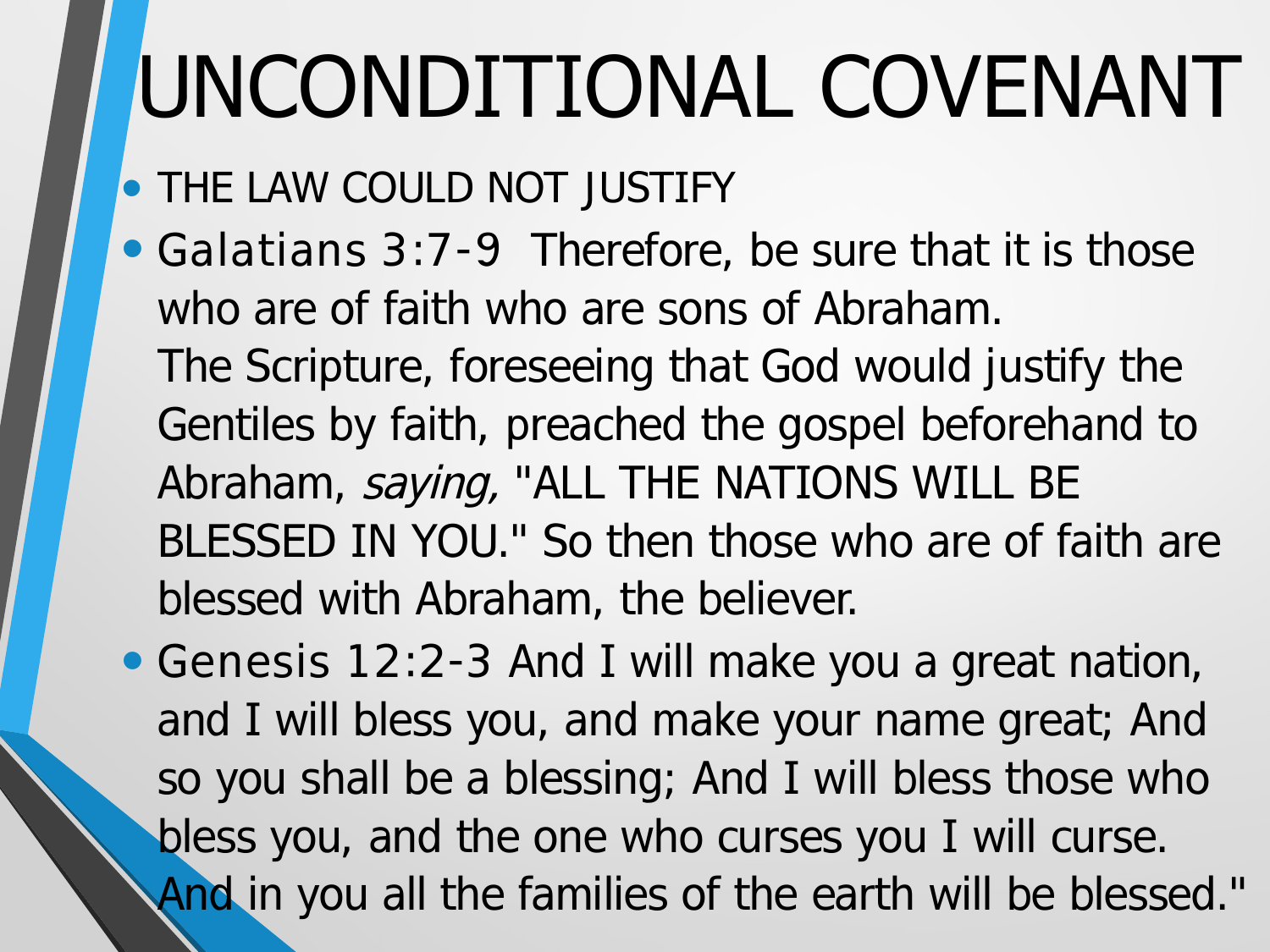

# UNCONDITIONAL COVENANT

THE LAW COULD NOT JUSTIFY
Galatians 3:7-9  Therefore, be sure that it is those who are of faith who are sons of Abraham.
The Scripture, foreseeing that God would justify the Gentiles by faith, preached the gospel beforehand to Abraham, saying, "ALL THE NATIONS WILL BE BLESSED IN YOU." So then those who are of faith are blessed with Abraham, the believer.
Genesis 12:2-3 And I will make you a great nation, and I will bless you, and make your name great; And so you shall be a blessing; And I will bless those who bless you, and the one who curses you I will curse. And in you all the families of the earth will be blessed."